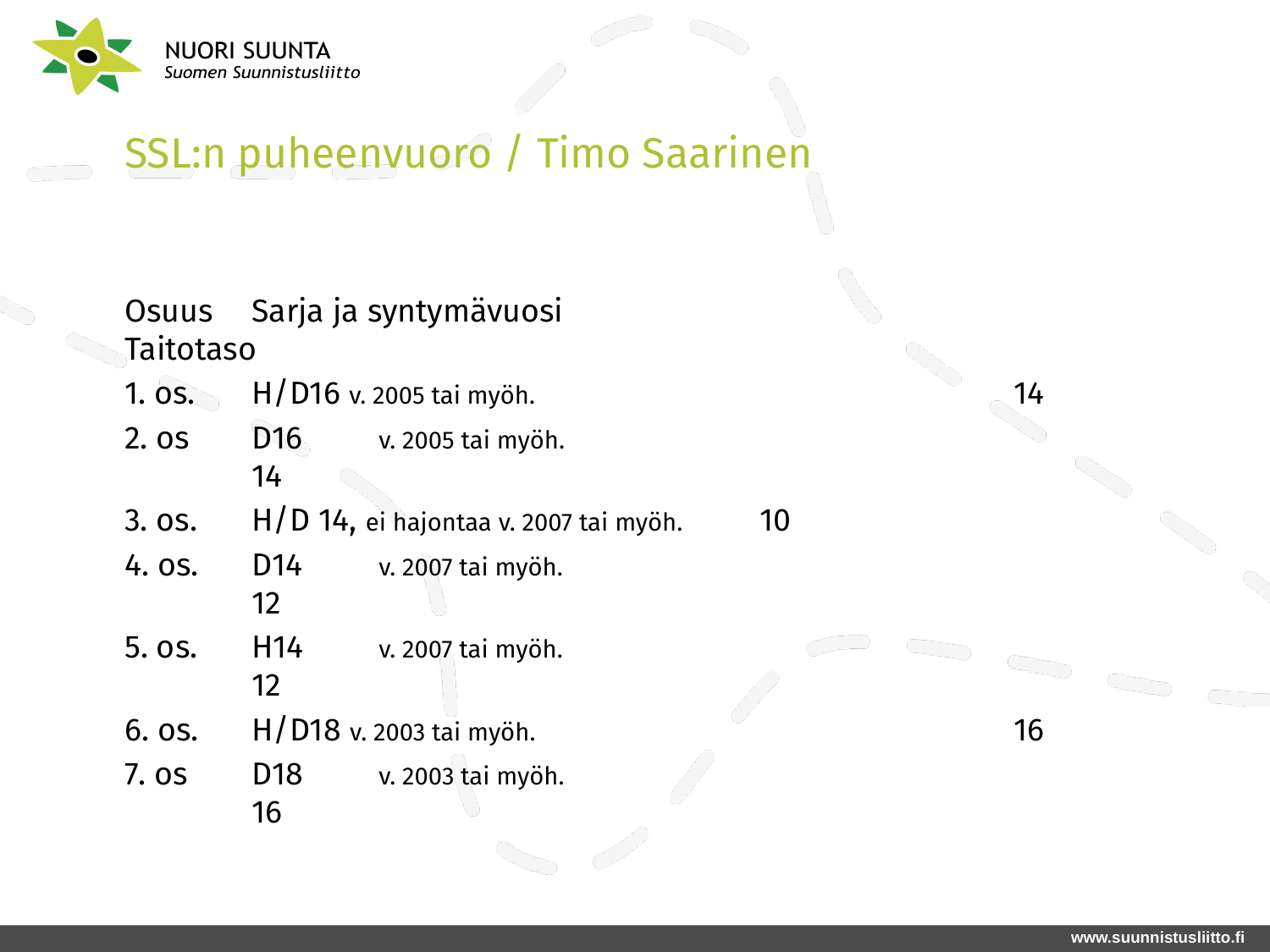

# SSL:n puheenvuoro / Timo Saarinen
Osuus	Sarja ja syntymävuosi				Taitotaso
1. os.	H/D16 v. 2005 tai myöh.				14
2. os	D16	v. 2005 tai myöh.					14
3. os.	H/D 14, ei hajontaa v. 2007 tai myöh.	10
4. os.	D14	v. 2007 tai myöh.					12
5. os.	H14	v. 2007 tai myöh.					12
6. os.	H/D18 v. 2003 tai myöh.				16
7. os	D18	v. 2003 tai myöh.					16